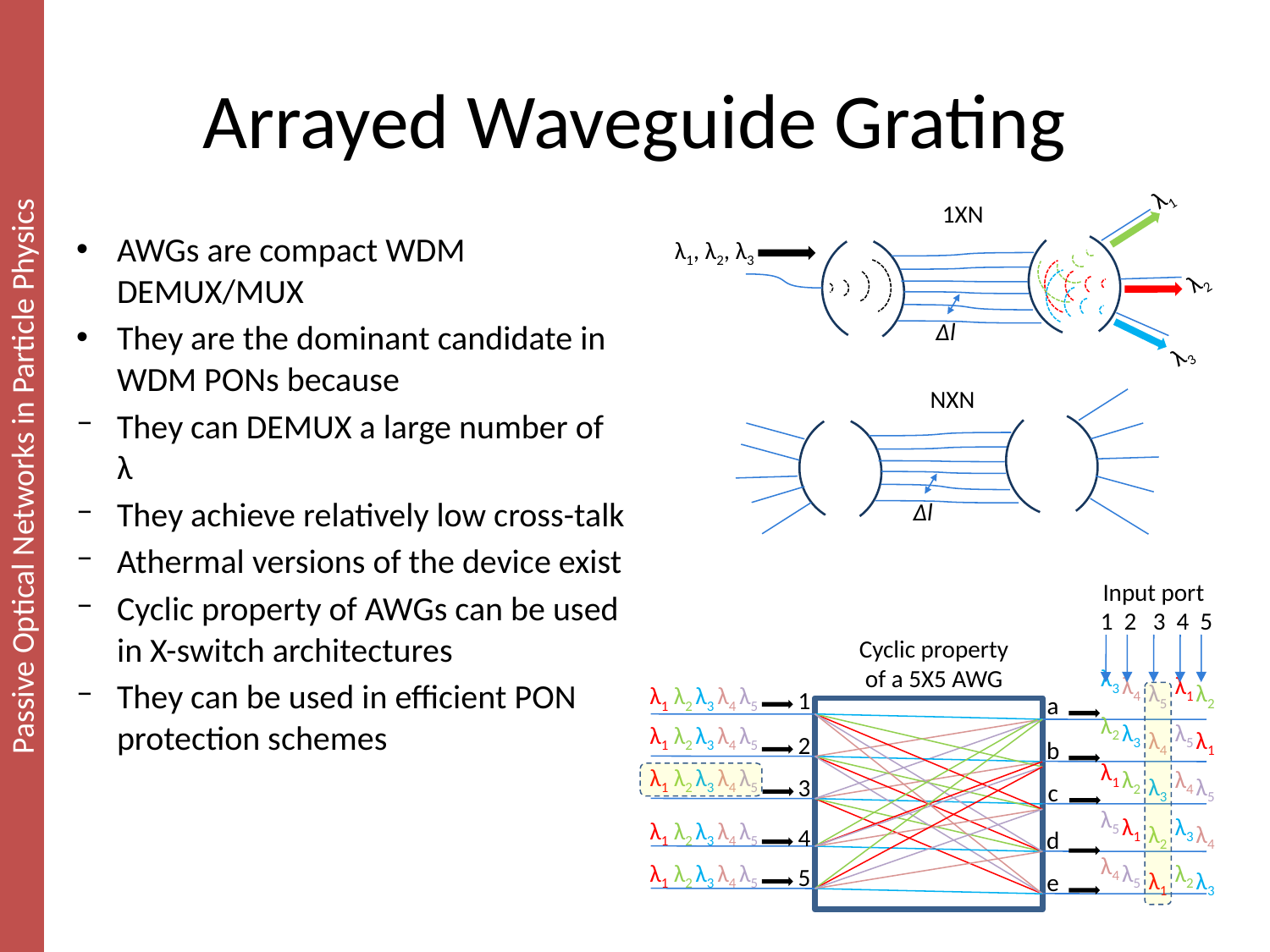

# Arrayed Waveguide Grating
λ1
λ1, λ2, λ3

λ2

∆l

λ3
1XN
AWGs are compact WDM DEMUX/MUX
They are the dominant candidate in WDM PONs because
They can DEMUX a large number of λ
They achieve relatively low cross-talk
Athermal versions of the device exist
Cyclic property of AWGs can be used in X-switch architectures
They can be used in efficient PON protection schemes
NXN

∆l
Input port
1  2   3  4  5
Cyclic property of a 5X5 AWG
λ1 λ2 λ3 λ4 λ5
1
a
λ5
λ4
λ3
λ2
λ1
λ2
λ1
λ5
λ4
λ3

λ4
λ3
λ2
λ1
λ5

λ1
λ5
λ4
λ3
λ2

λ1 λ2 λ3 λ4 λ5
λ3
λ2
λ1
λ5
λ4

2
b

λ1 λ2 λ3 λ4 λ5
3

c

λ1 λ2 λ3 λ4 λ5
4
d

λ1 λ2 λ3 λ4 λ5
5

e